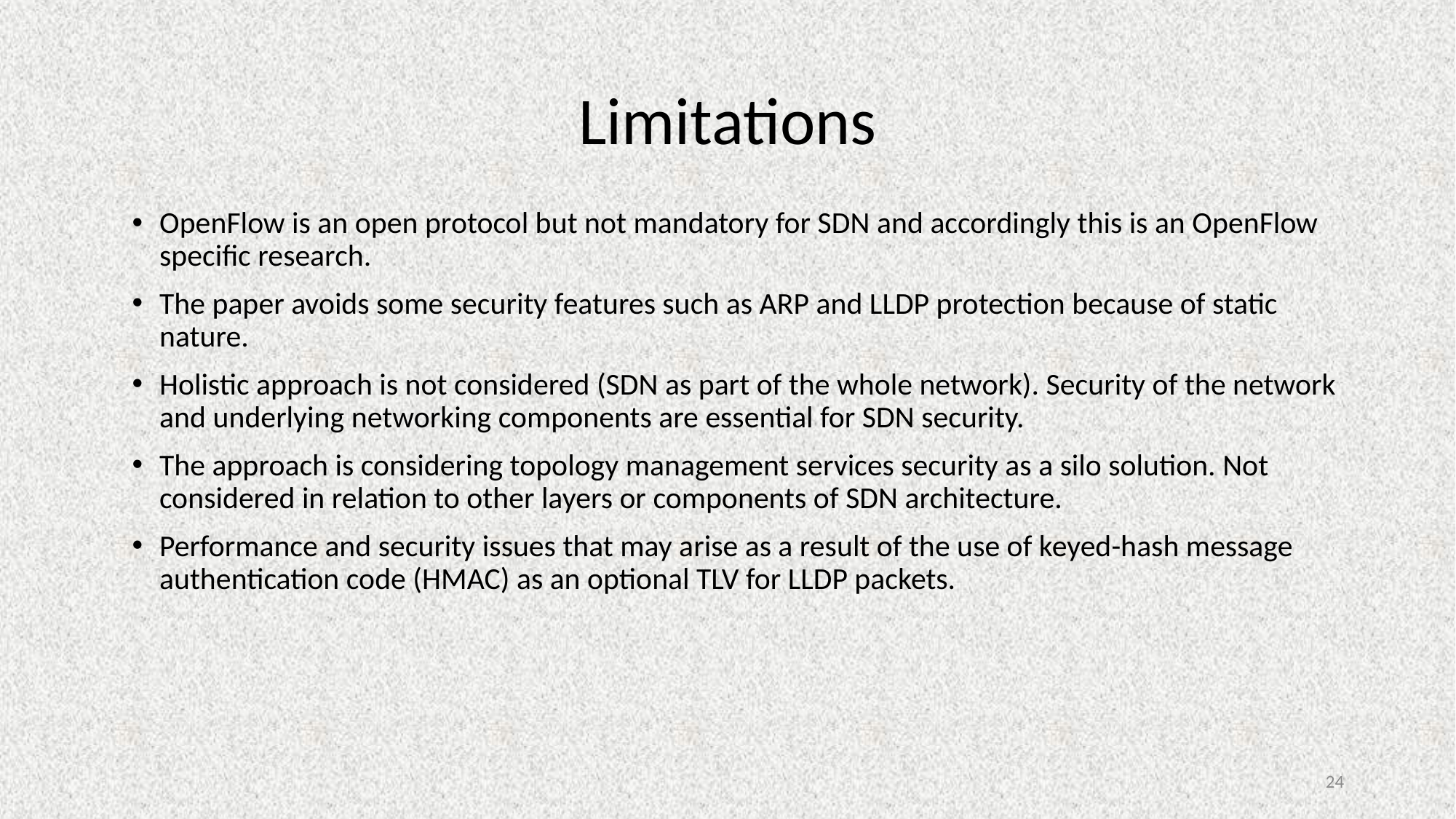

# Limitations
OpenFlow is an open protocol but not mandatory for SDN and accordingly this is an OpenFlow specific research.
The paper avoids some security features such as ARP and LLDP protection because of static nature.
Holistic approach is not considered (SDN as part of the whole network). Security of the network and underlying networking components are essential for SDN security.
The approach is considering topology management services security as a silo solution. Not considered in relation to other layers or components of SDN architecture.
Performance and security issues that may arise as a result of the use of keyed-hash message authentication code (HMAC) as an optional TLV for LLDP packets.
24